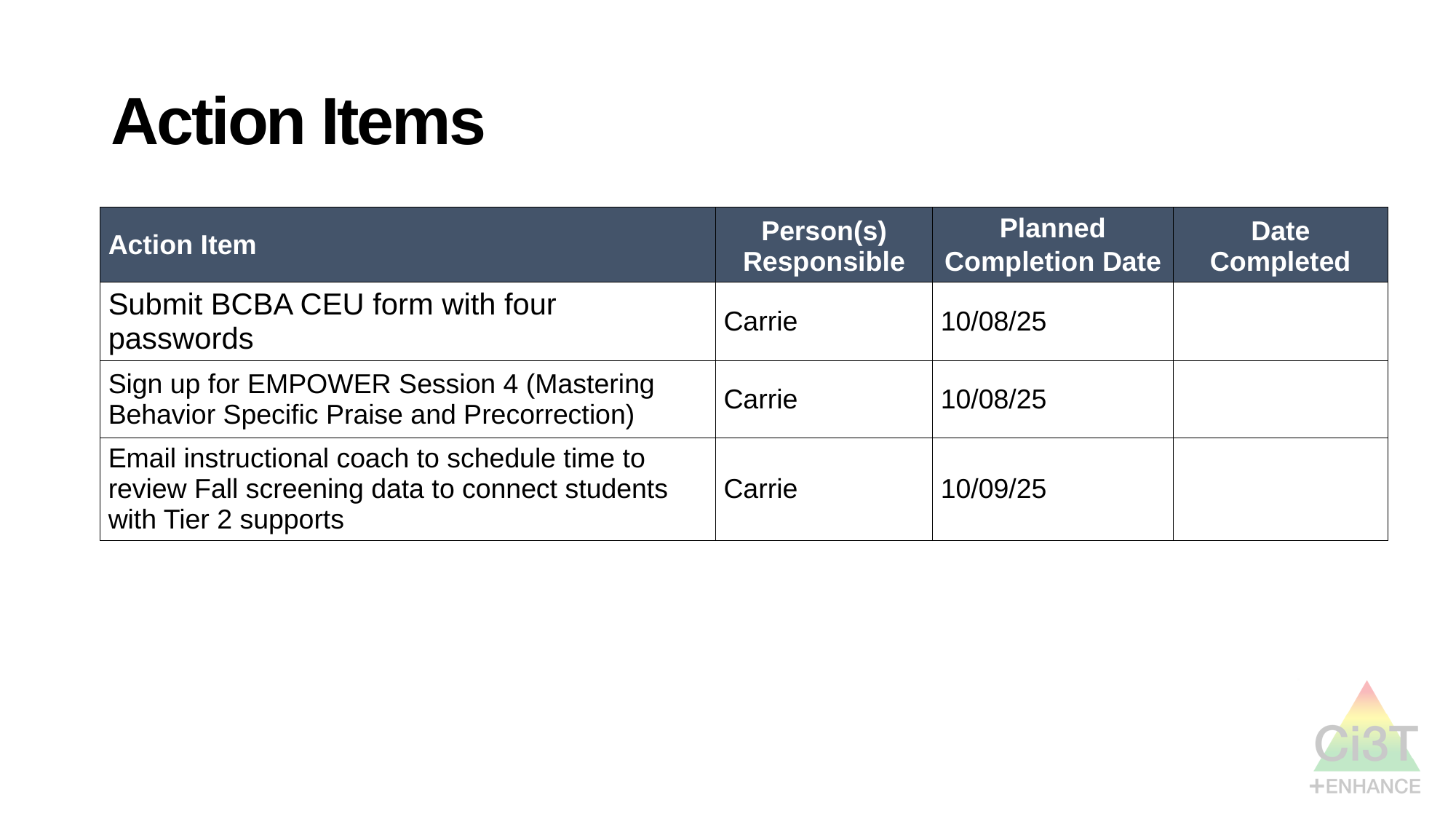

# Action Items
| Action Item | Person(s) Responsible | Planned Completion Date | Date Completed |
| --- | --- | --- | --- |
| Submit BCBA CEU form with four passwords | Carrie | 10/08/25 |  |
| Sign up for EMPOWER Session 4 (Mastering Behavior Specific Praise and Precorrection) | Carrie | 10/08/25 |  |
| Email instructional coach to schedule time to review Fall screening data to connect students with Tier 2 supports | Carrie | 10/09/25 |  |